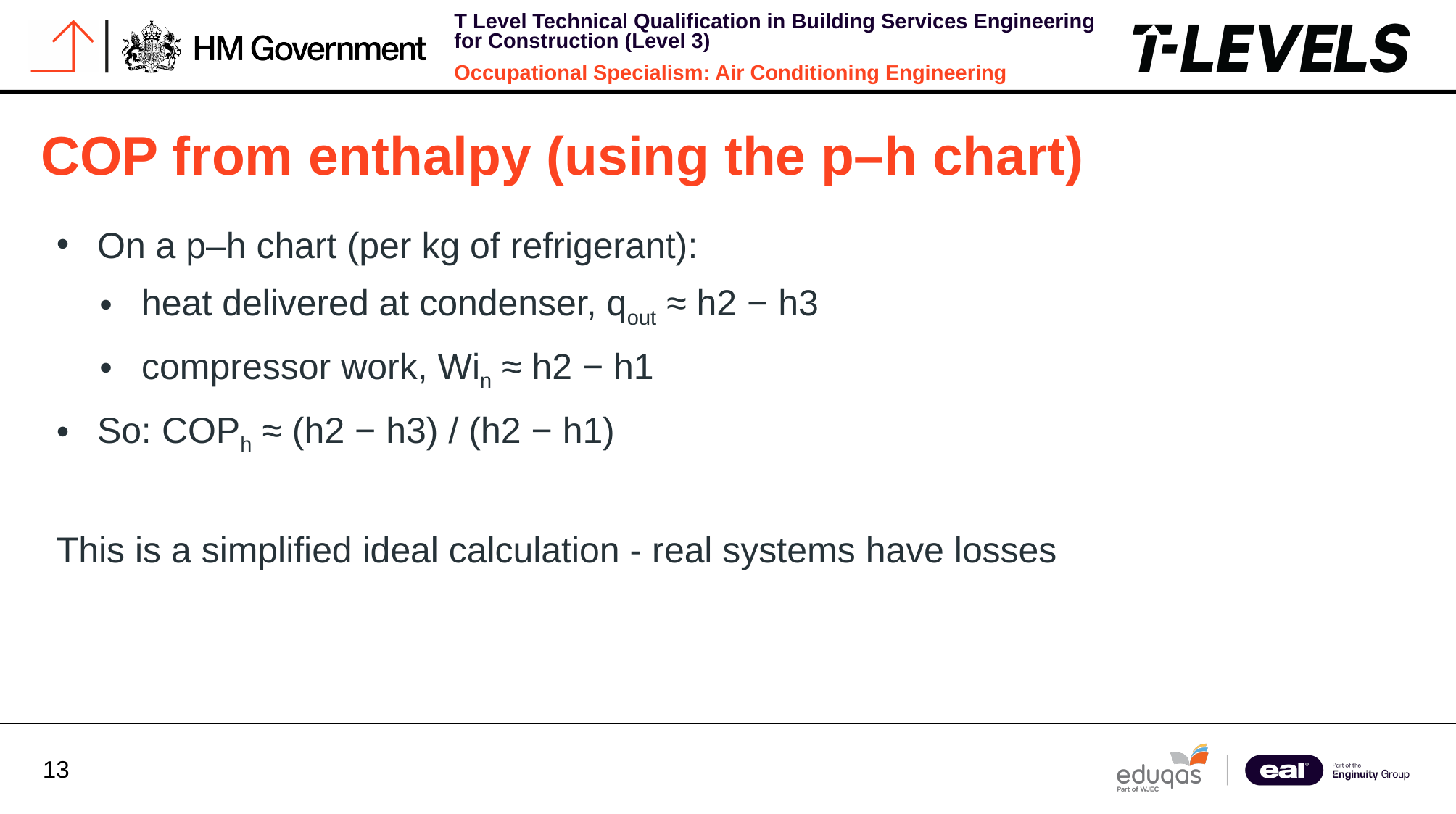

COP from enthalpy (using the p–h chart)
On a p–h chart (per kg of refrigerant):
heat delivered at condenser, qout ≈ h2 − h3
compressor work, Win ≈ h2 − h1
So: COPh ≈ (h2 − h3) / (h2 − h1)

This is a simplified ideal calculation - real systems have losses